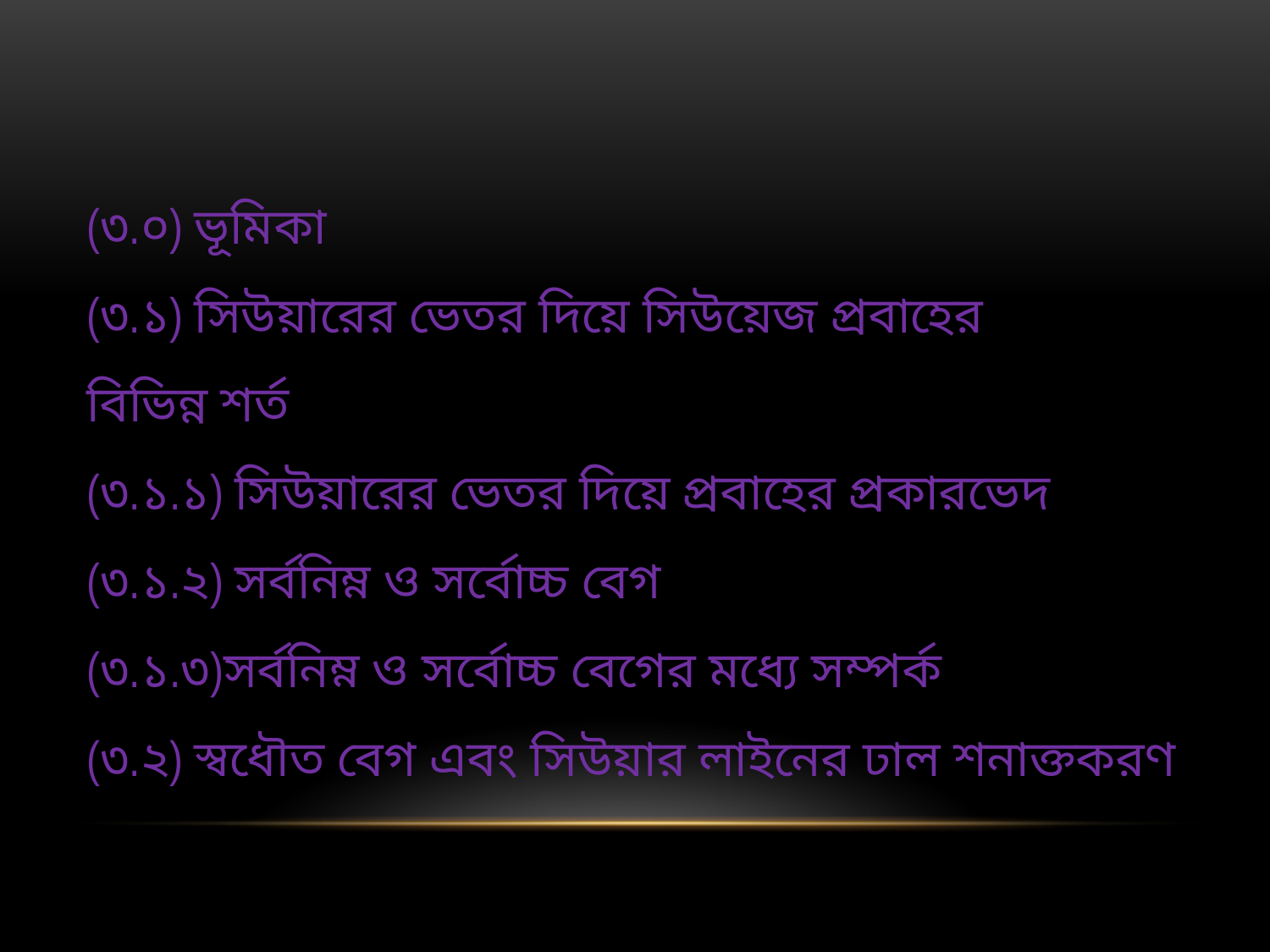

(৩.০) ভূমিকা
(৩.১) সিউয়ারের ভেতর দিয়ে সিউয়েজ প্রবাহের
বিভিন্ন শর্ত
(৩.১.১) সিউয়ারের ভেতর দিয়ে প্রবাহের প্রকারভেদ
(৩.১.২) সর্বনিম্ন ও সর্বোচ্চ বেগ
(৩.১.৩)সর্বনিম্ন ও সর্বোচ্চ বেগের মধ্যে সম্পর্ক
(৩.২) স্বধৌত বেগ এবং সিউয়ার লাইনের ঢাল শনাক্তকরণ